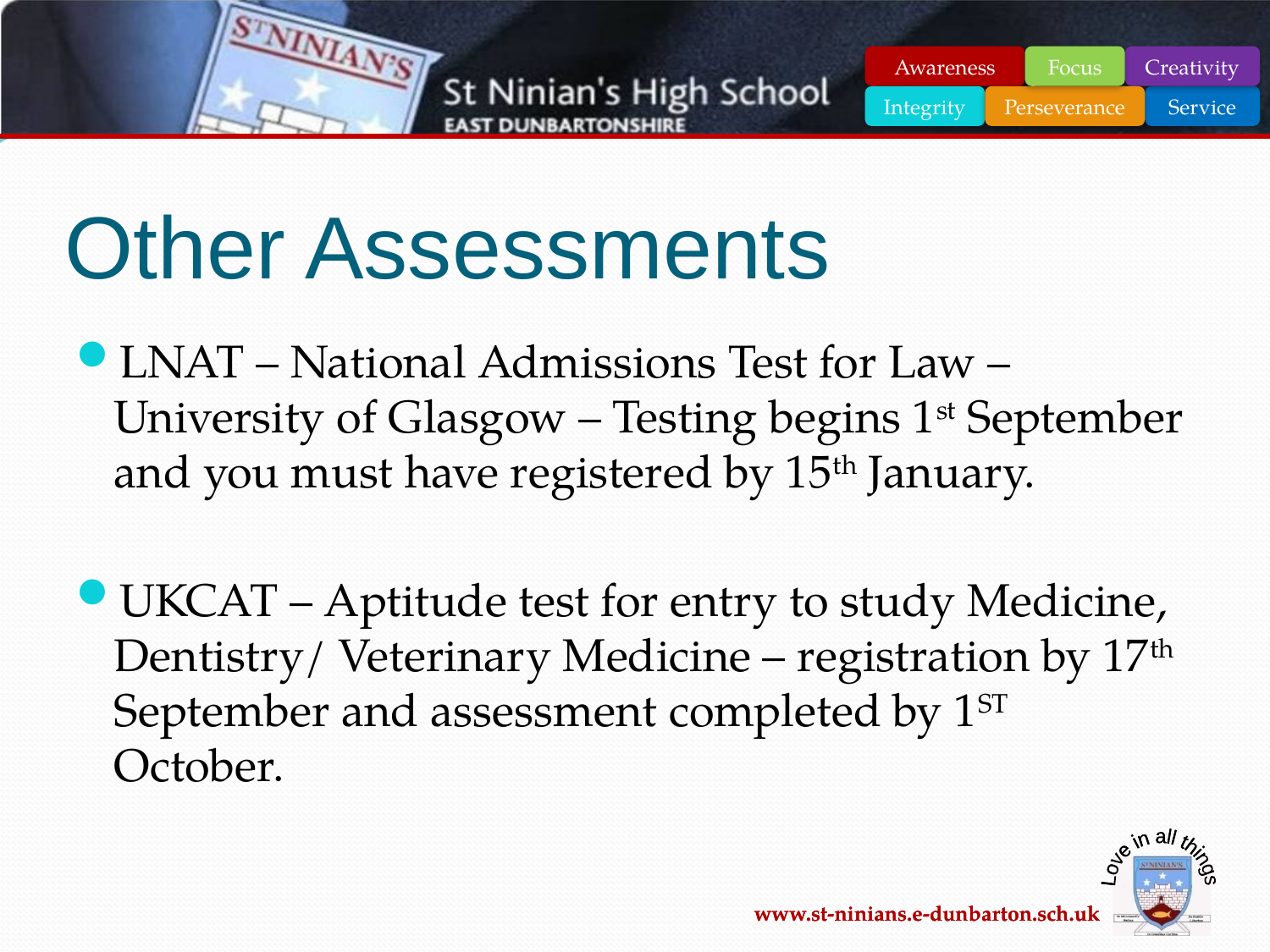

# Other Assessments
LNAT – National Admissions Test for Law – University of Glasgow – Testing begins 1st September and you must have registered by 15th January.

UKCAT – Aptitude test for entry to study Medicine, Dentistry/ Veterinary Medicine – registration by 17th September and assessment completed by 1ST  October.